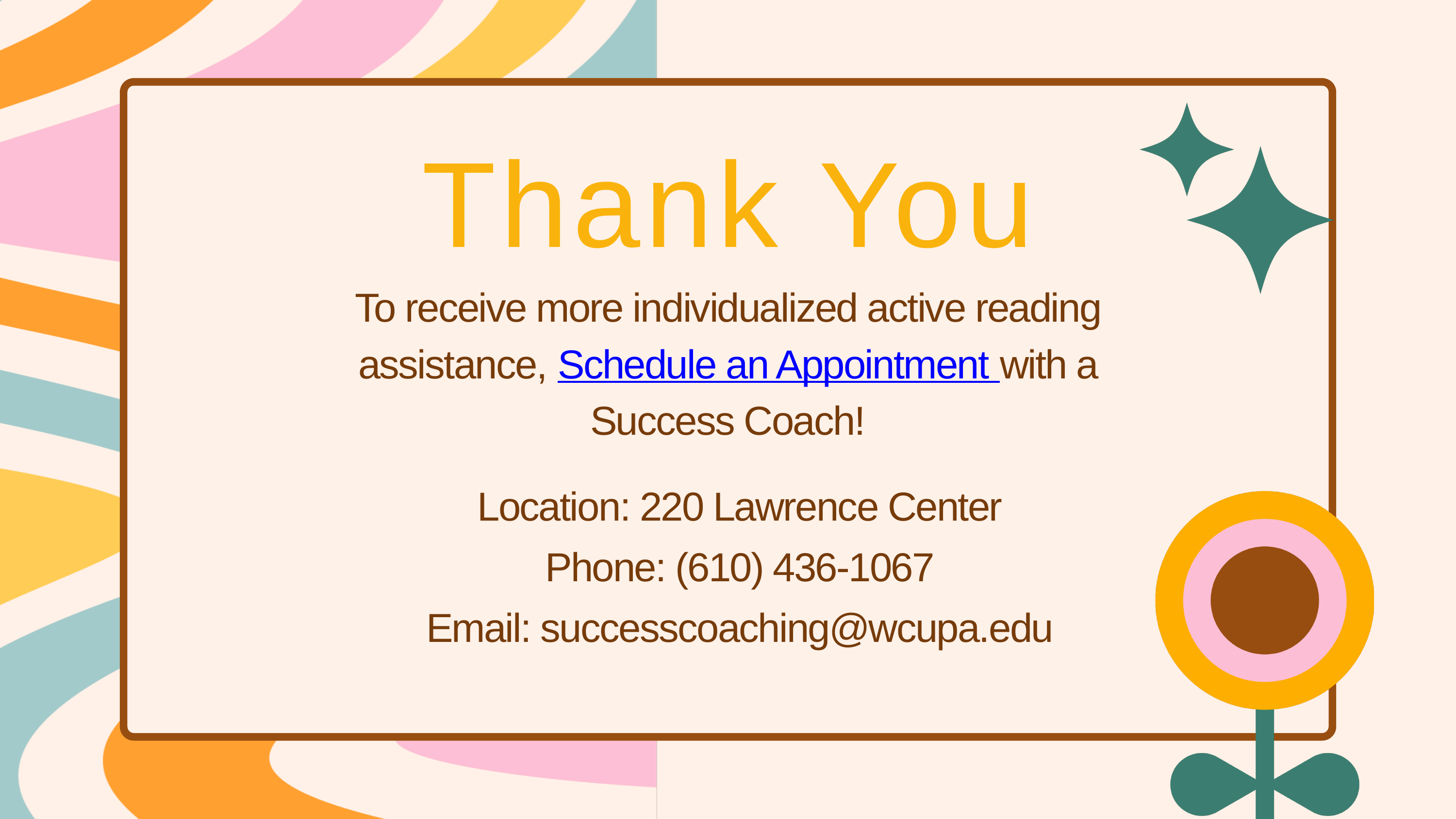

Thank You

To receive more individualized active reading assistance, Schedule an Appointment with a Success Coach!

Location: 220 Lawrence Center

Phone: (610) 436-1067

Email: successcoaching@wcupa.edu